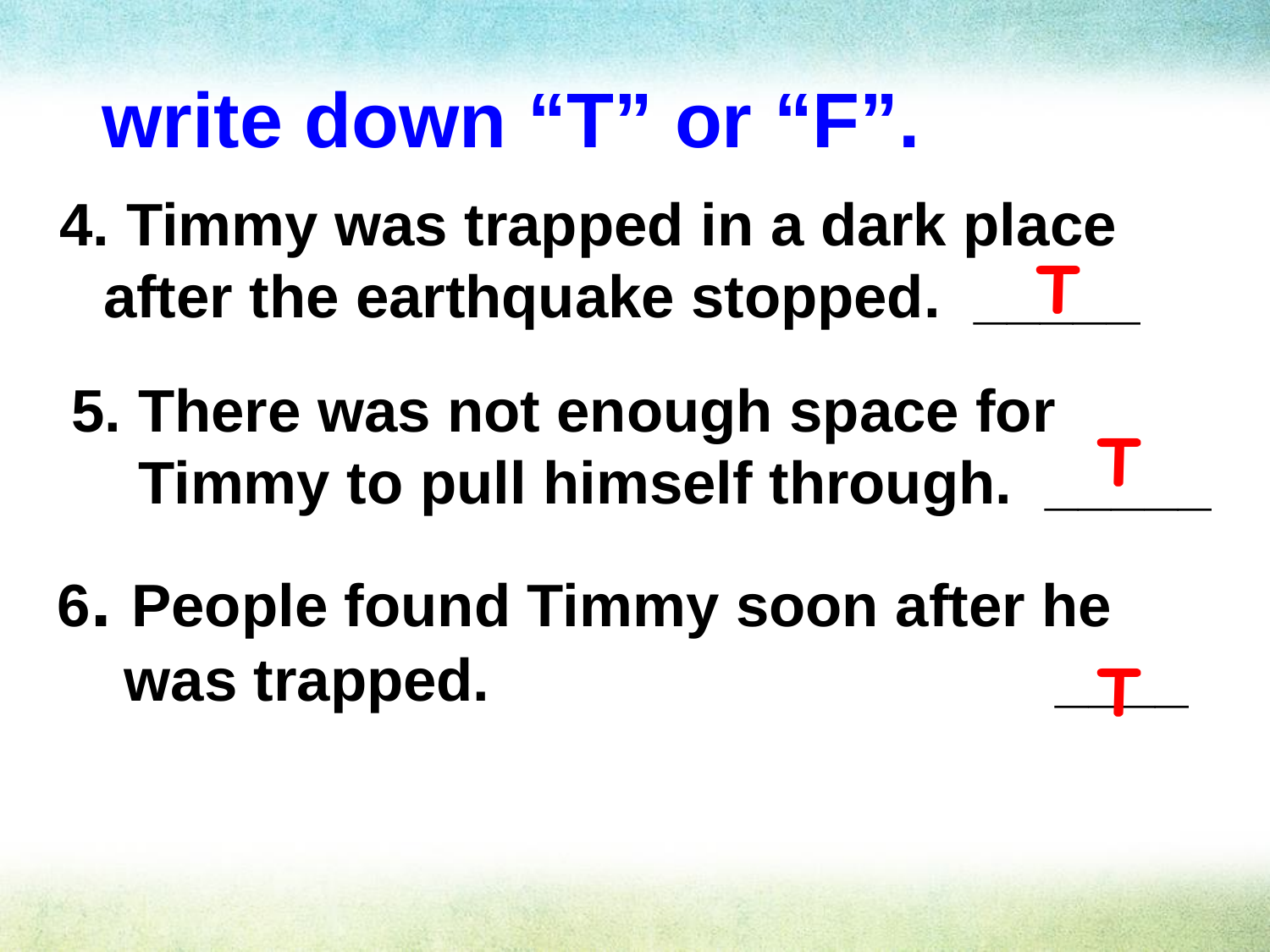

write down “T” or “F”.

4. Timmy was trapped in a dark place
    after the earthquake stopped.  _____
T
 5. There was not enough space for
     Timmy to pull himself through.  _____
T
6. People found Timmy soon after he
    was trapped.                                  ____
T